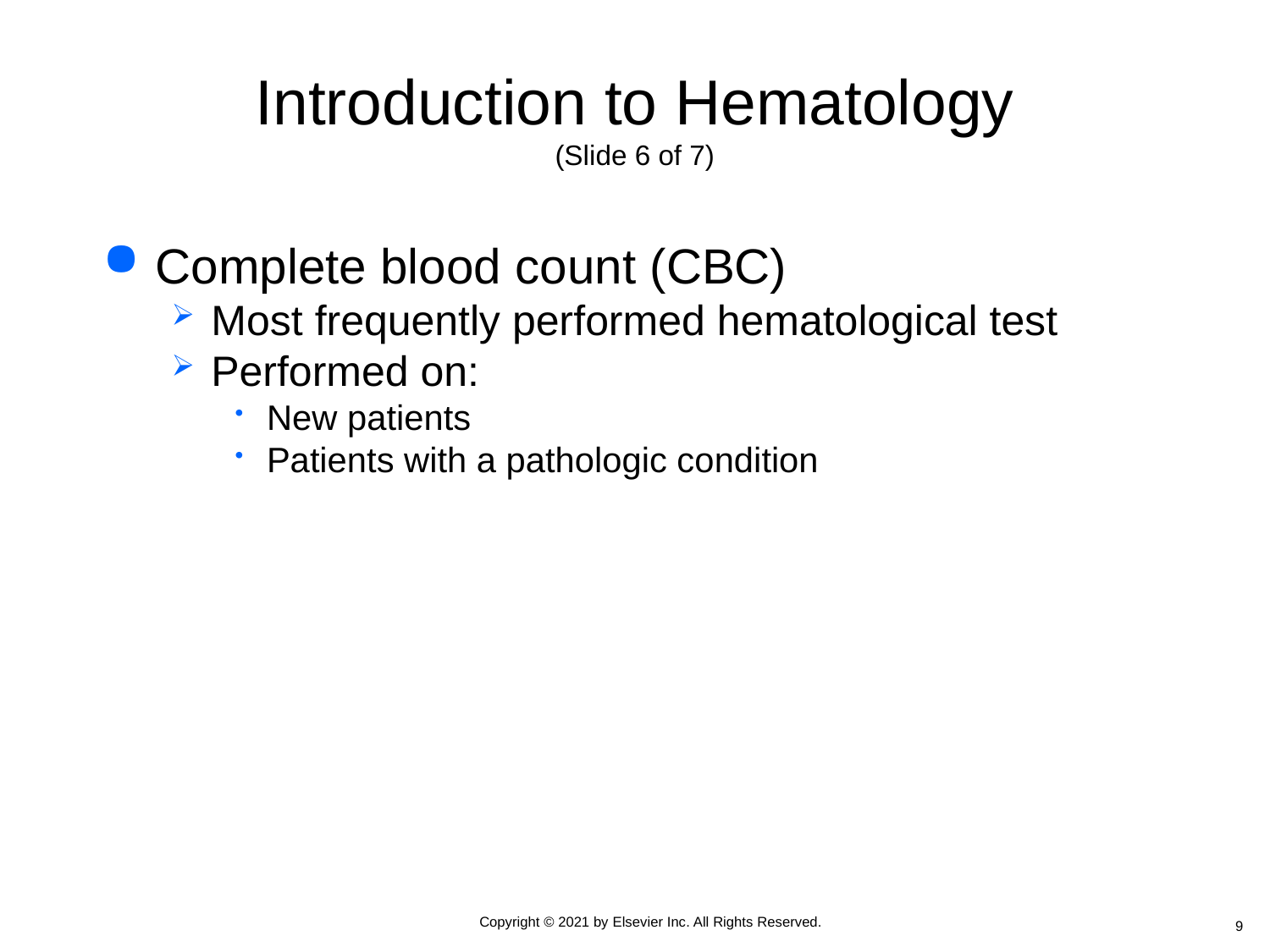

# Introduction to Hematology (Slide 6 of 7)
Complete blood count (CBC)
Most frequently performed hematological test
Performed on:
New patients
Patients with a pathologic condition

9